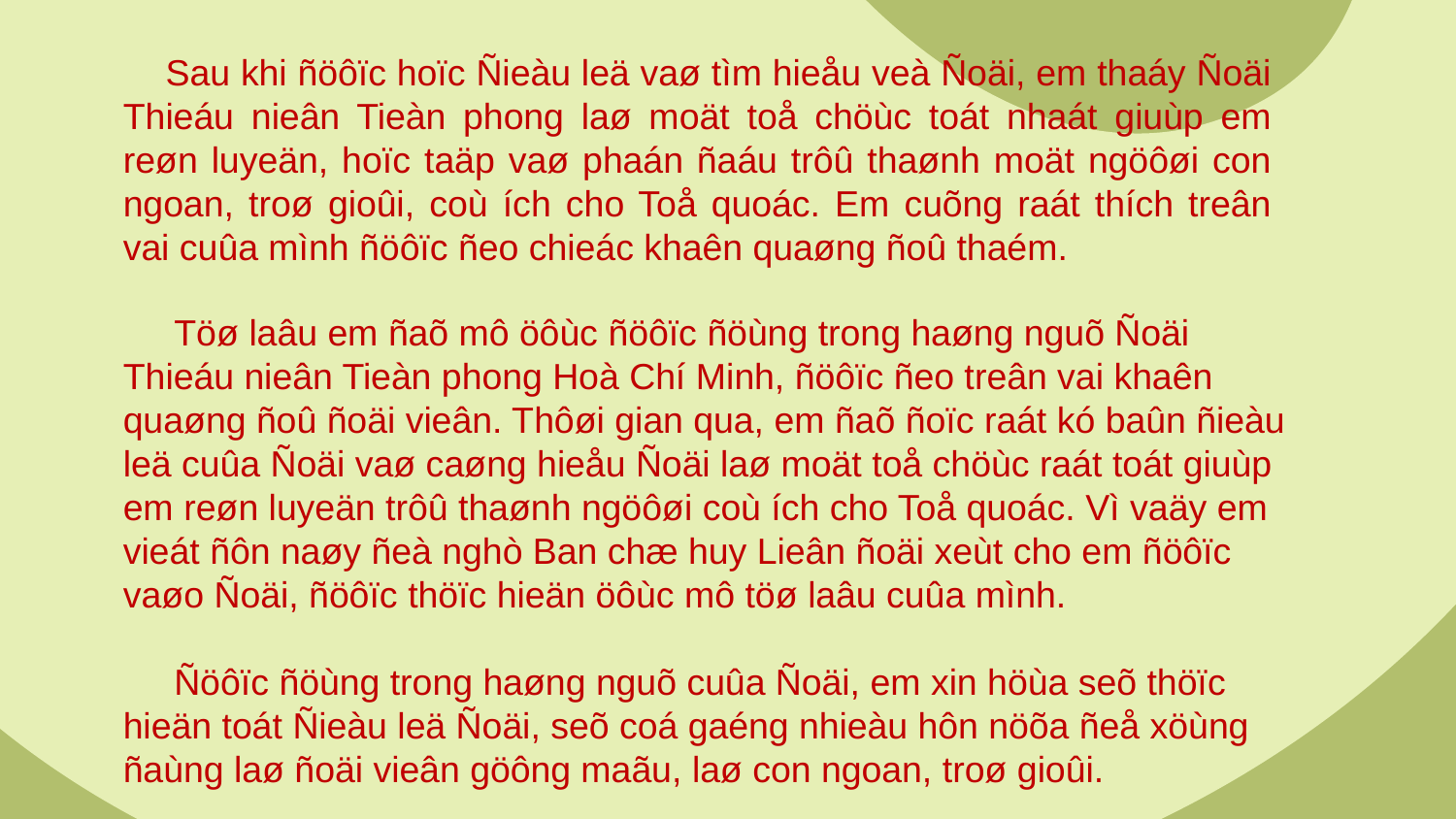

Sau khi ñöôïc hoïc Ñieàu leä vaø tìm hieåu veà Ñoäi, em thaáy Ñoäi Thieáu nieân Tieàn phong laø moät toå chöùc toát nhaát giuùp em reøn luyeän, hoïc taäp vaø phaán ñaáu trôû thaønh moät ngöôøi con ngoan, troø gioûi, coù ích cho Toå quoác. Em cuõng raát thích treân vai cuûa mình ñöôïc ñeo chieác khaên quaøng ñoû thaém.
     Töø laâu em ñaõ mô öôùc ñöôïc ñöùng trong haøng nguõ Ñoäi Thieáu nieân Tieàn phong Hoà Chí Minh, ñöôïc ñeo treân vai khaên quaøng ñoû ñoäi vieân. Thôøi gian qua, em ñaõ ñoïc raát kó baûn ñieàu leä cuûa Ñoäi vaø caøng hieåu Ñoäi laø moät toå chöùc raát toát giuùp em reøn luyeän trôû thaønh ngöôøi coù ích cho Toå quoác. Vì vaäy em vieát ñôn naøy ñeà nghò Ban chæ huy Lieân ñoäi xeùt cho em ñöôïc vaøo Ñoäi, ñöôïc thöïc hieän öôùc mô töø laâu cuûa mình.

     Ñöôïc ñöùng trong haøng nguõ cuûa Ñoäi, em xin höùa seõ thöïc hieän toát Ñieàu leä Ñoäi, seõ coá gaéng nhieàu hôn nöõa ñeå xöùng ñaùng laø ñoäi vieân göông maãu, laø con ngoan, troø gioûi.